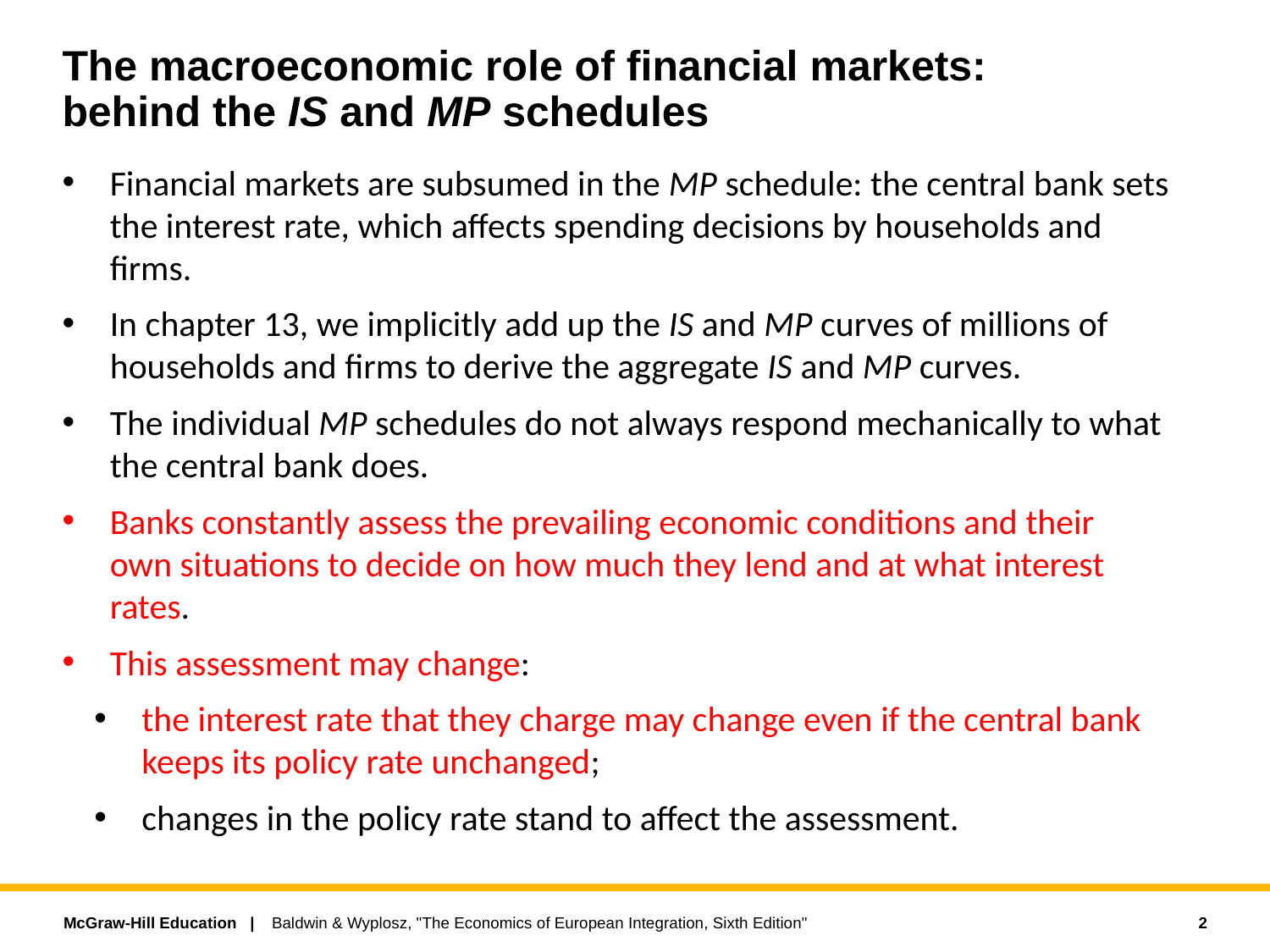

# The macroeconomic role of financial markets: behind the IS and MP schedules
Financial markets are subsumed in the MP schedule: the central bank sets the interest rate, which affects spending decisions by households and firms.
In chapter 13, we implicitly add up the IS and MP curves of millions of households and firms to derive the aggregate IS and MP curves.
The individual MP schedules do not always respond mechanically to what the central bank does.
Banks constantly assess the prevailing economic conditions and their own situations to decide on how much they lend and at what interest rates.
This assessment may change:
the interest rate that they charge may change even if the central bank keeps its policy rate unchanged;
changes in the policy rate stand to affect the assessment.

2
Baldwin & Wyplosz, "The Economics of European Integration, Sixth Edition"